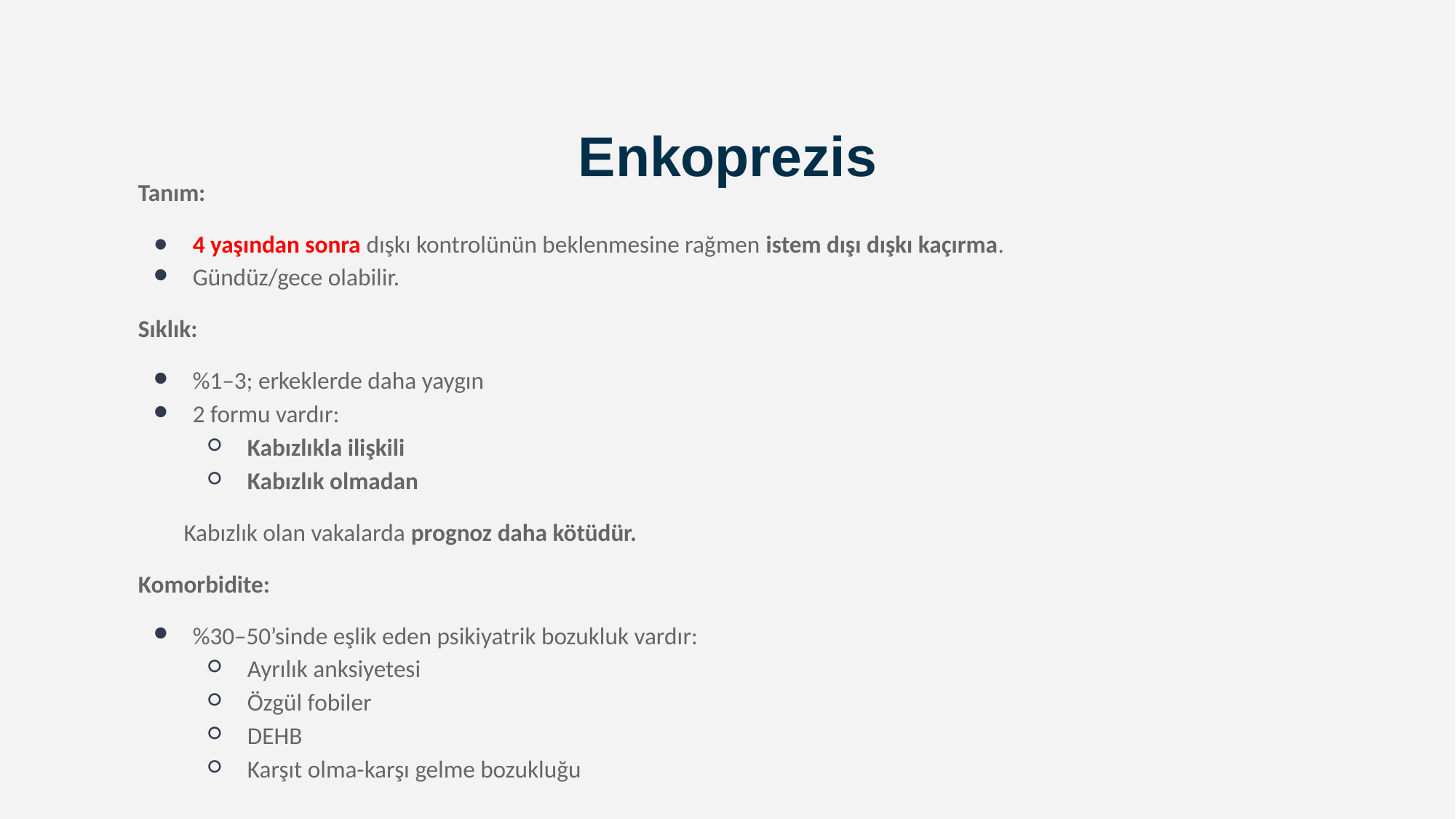

# Enkoprezis
Tanım:
4 yaşından sonra dışkı kontrolünün beklenmesine rağmen istem dışı dışkı kaçırma.
Gündüz/gece olabilir.
Sıklık:
%1–3; erkeklerde daha yaygın
2 formu vardır:
Kabızlıkla ilişkili
Kabızlık olmadan
Kabızlık olan vakalarda prognoz daha kötüdür.
Komorbidite:
%30–50’sinde eşlik eden psikiyatrik bozukluk vardır:
Ayrılık anksiyetesi
Özgül fobiler
DEHB
Karşıt olma-karşı gelme bozukluğu